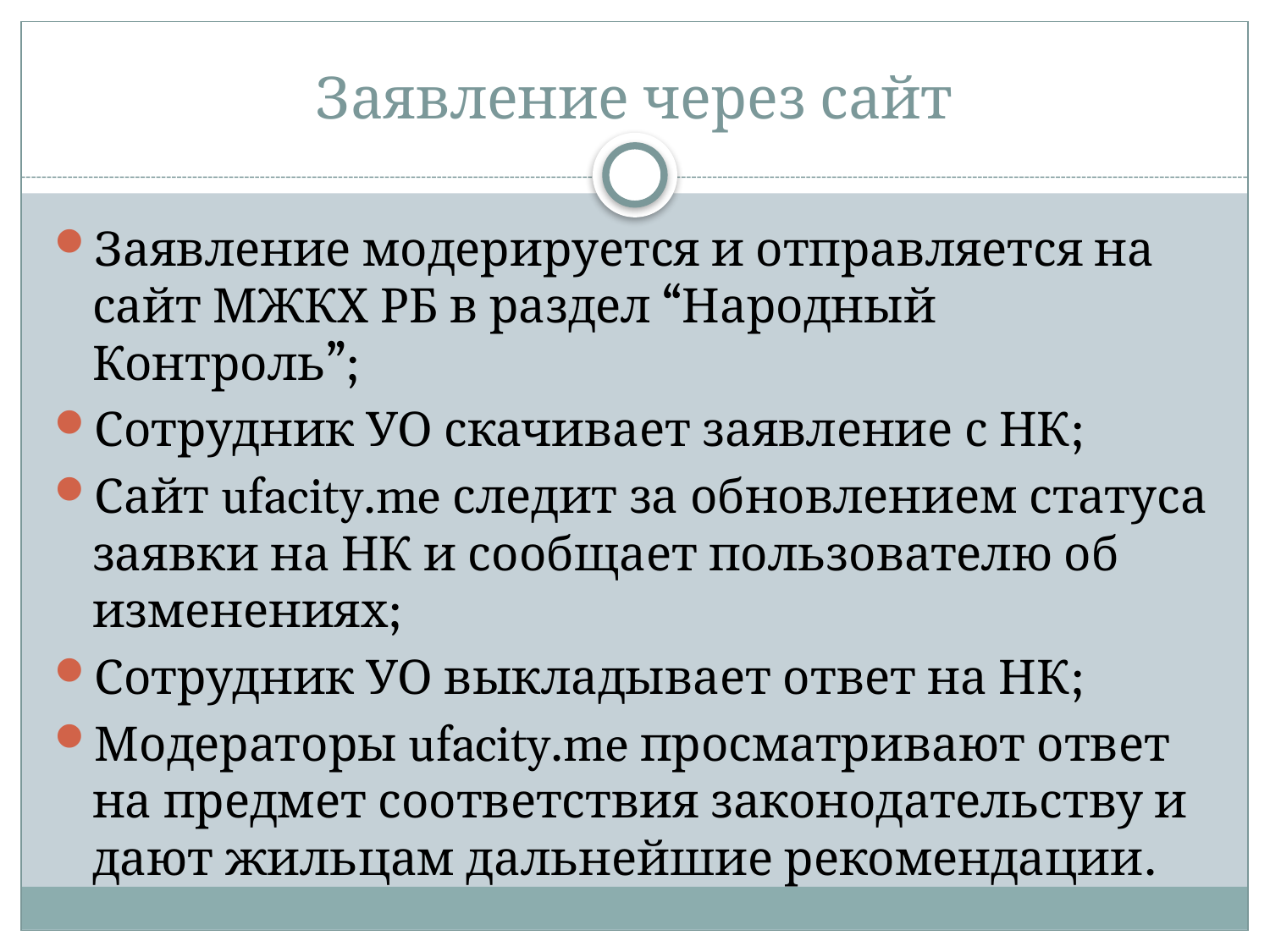

# Заявление через сайт
Заявление модерируется и отправляется на сайт МЖКХ РБ в раздел “Народный Контроль”;
Сотрудник УО скачивает заявление с НК;
Сайт ufacity.me следит за обновлением статуса заявки на НК и сообщает пользователю об изменениях;
Сотрудник УО выкладывает ответ на НК;
Модераторы ufacity.me просматривают ответ на предмет соответствия законодательству и дают жильцам дальнейшие рекомендации.